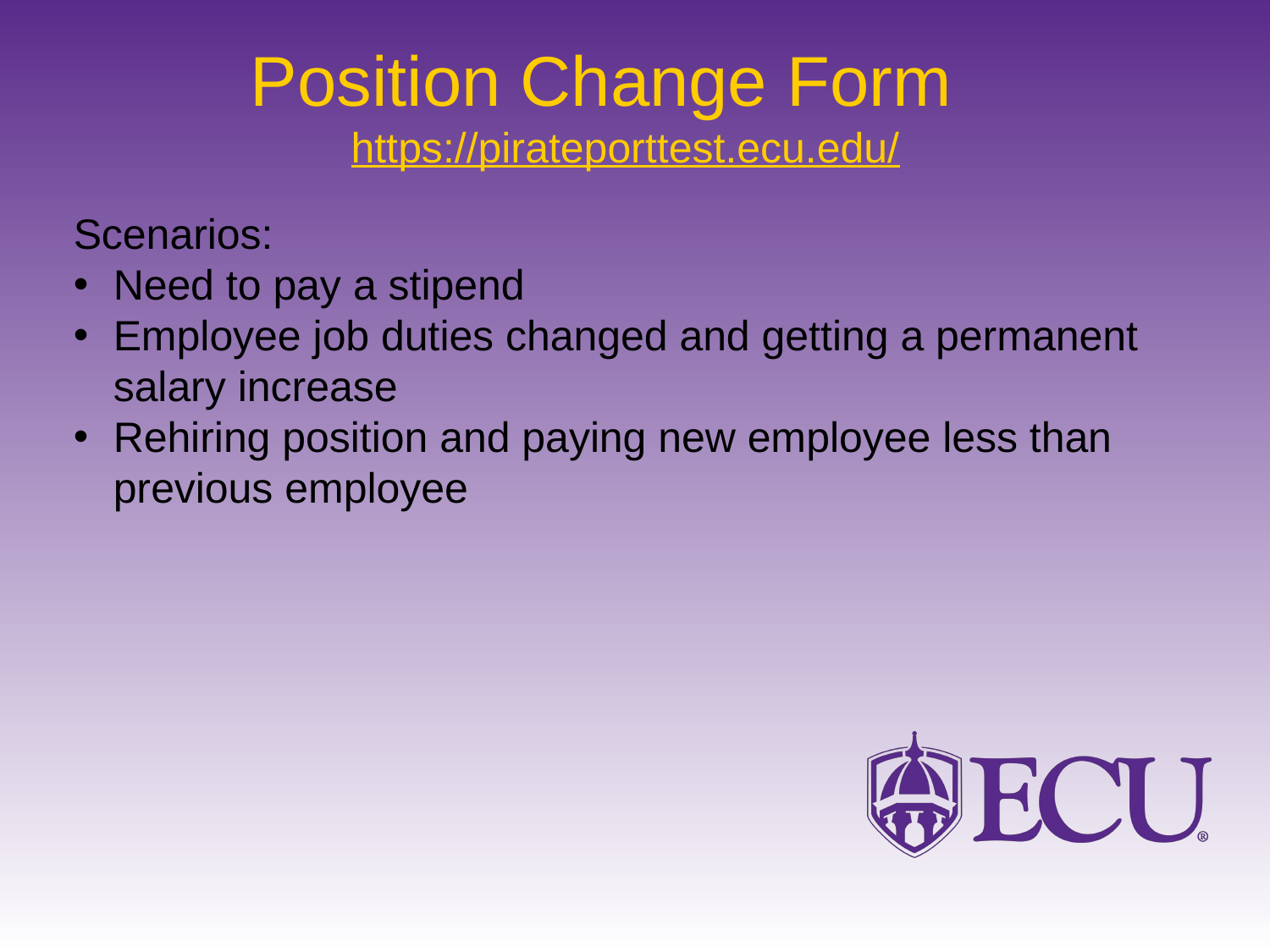

# Position Change Form https://pirateporttest.ecu.edu/
Scenarios:
Need to pay a stipend
Employee job duties changed and getting a permanent salary increase
Rehiring position and paying new employee less than previous employee